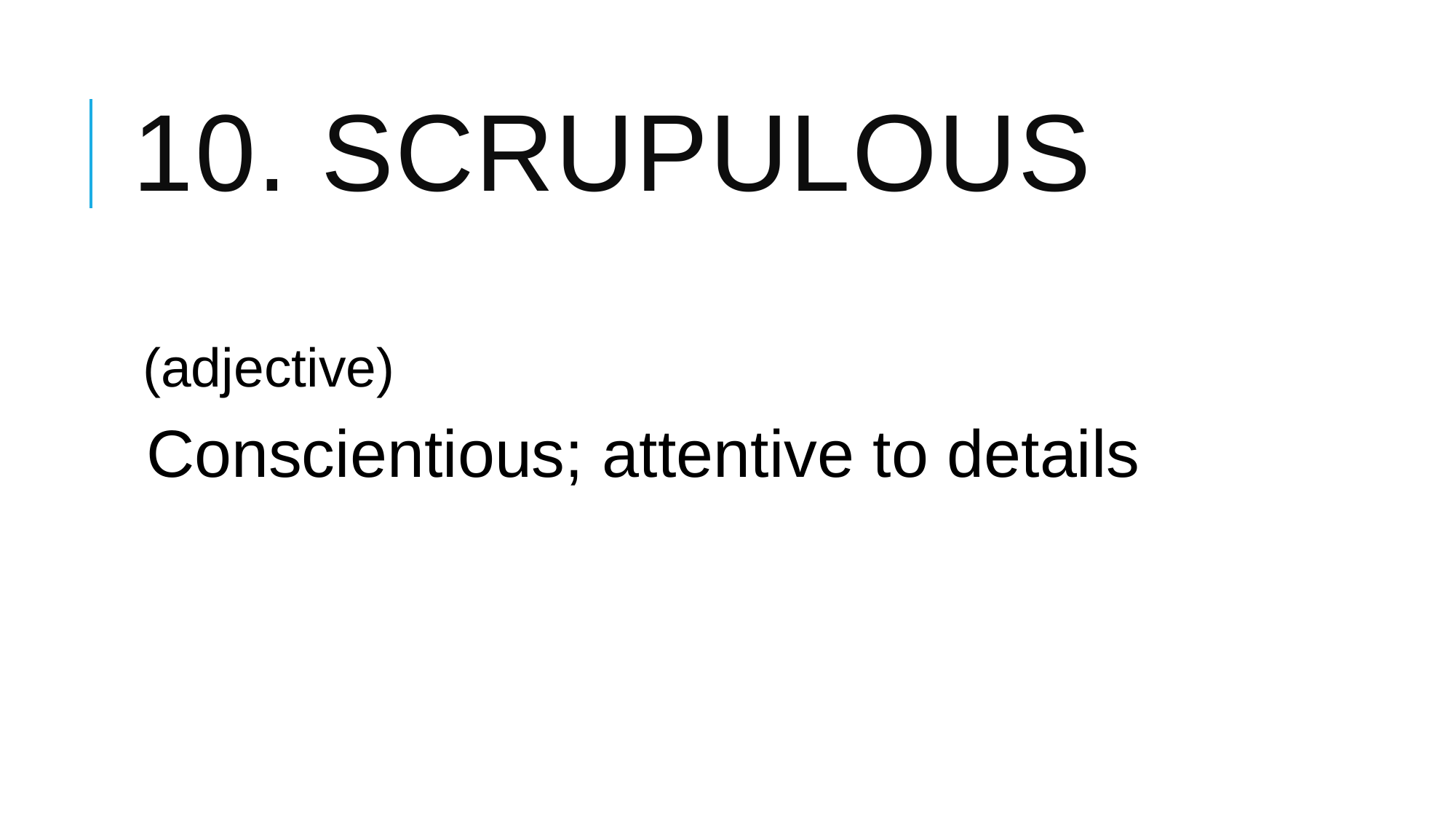

# 10. scrupulous

(adjective)
Conscientious; attentive to details